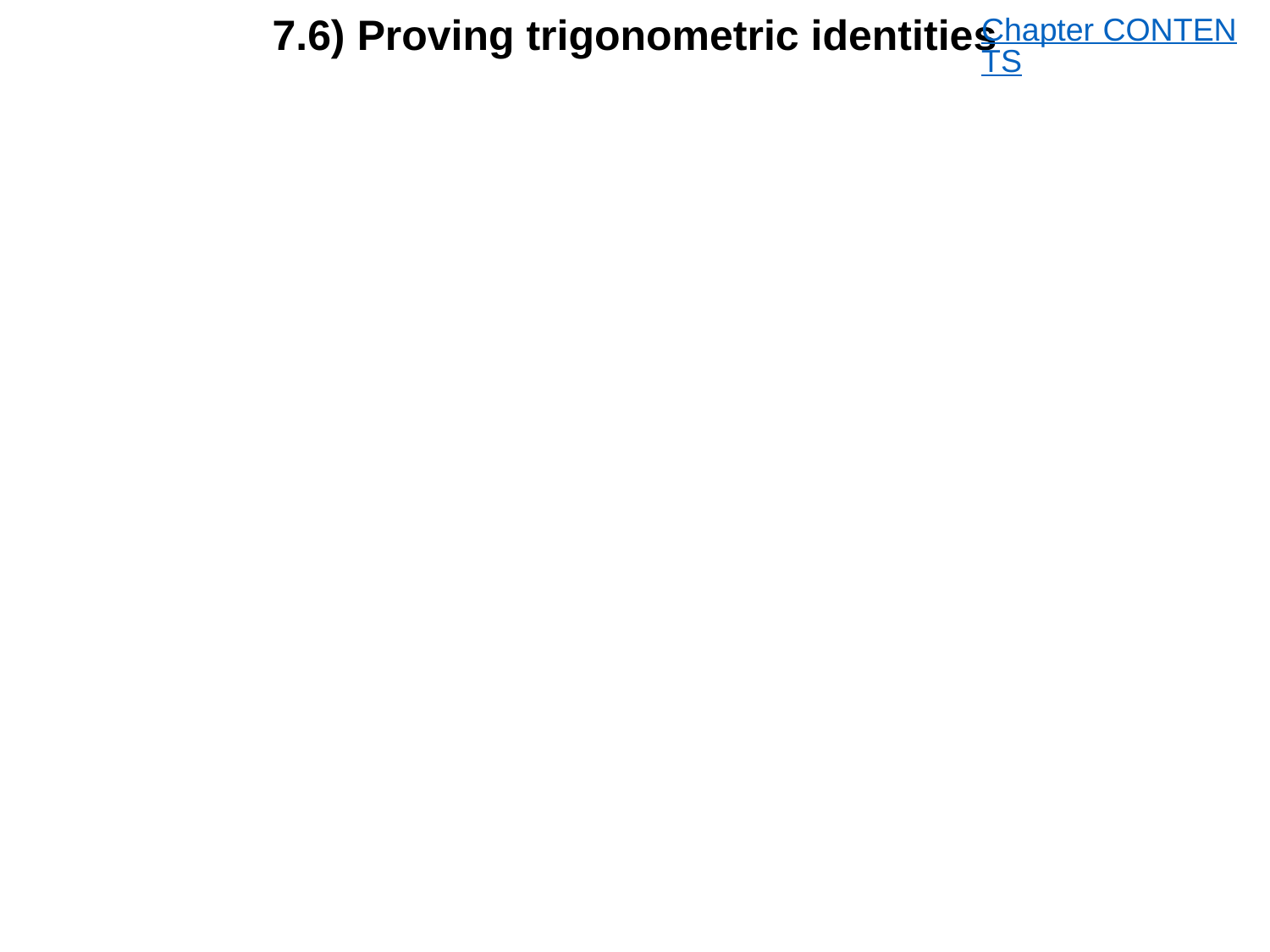

# 7.6) Proving trigonometric identities
Chapter CONTENTS